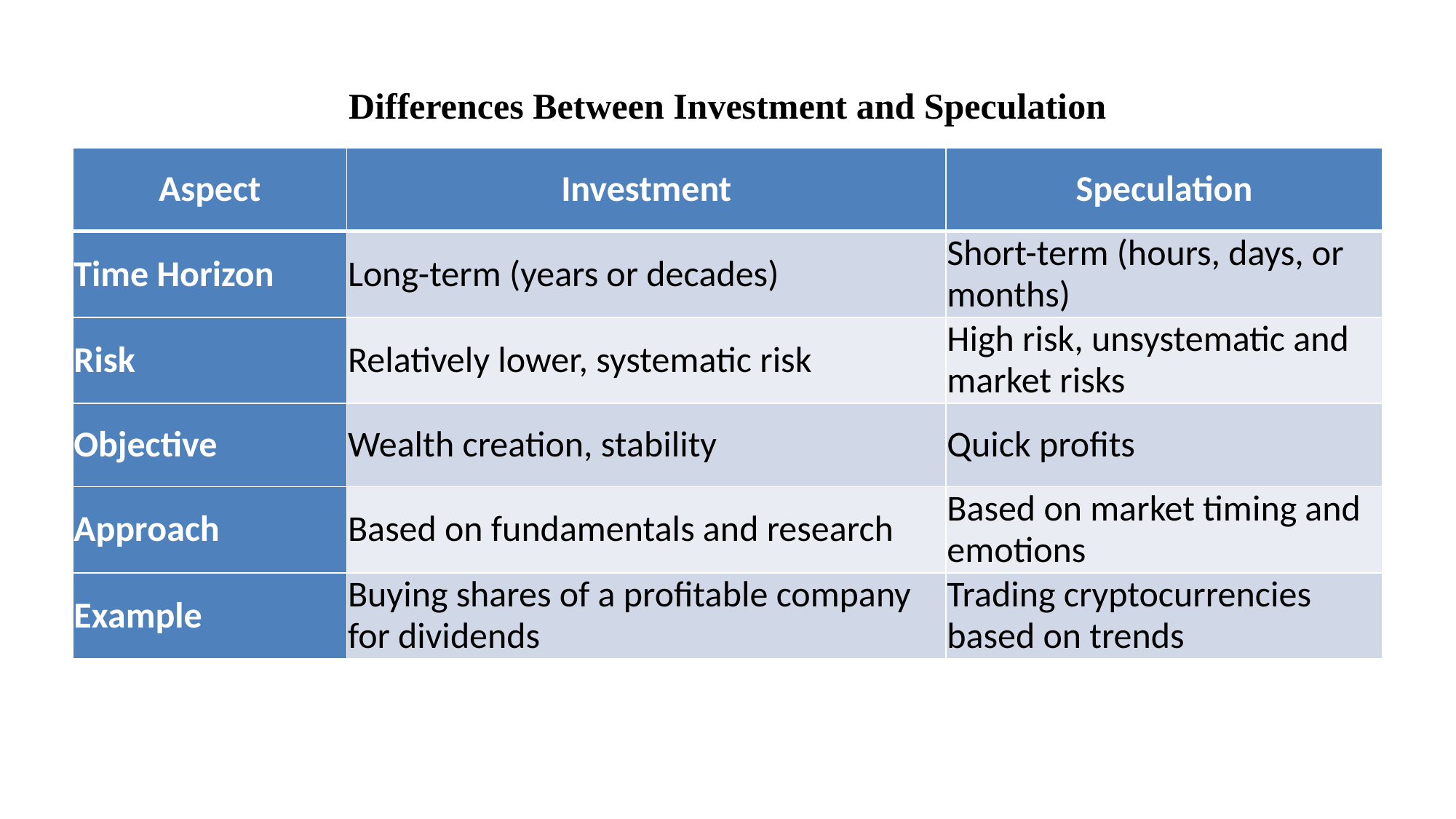

# Differences Between Investment and Speculation
| Aspect | Investment | Speculation |
| --- | --- | --- |
| Time Horizon | Long-term (years or decades) | Short-term (hours, days, or months) |
| Risk | Relatively lower, systematic risk | High risk, unsystematic and market risks |
| Objective | Wealth creation, stability | Quick profits |
| Approach | Based on fundamentals and research | Based on market timing and emotions |
| Example | Buying shares of a profitable company for dividends | Trading cryptocurrencies based on trends |